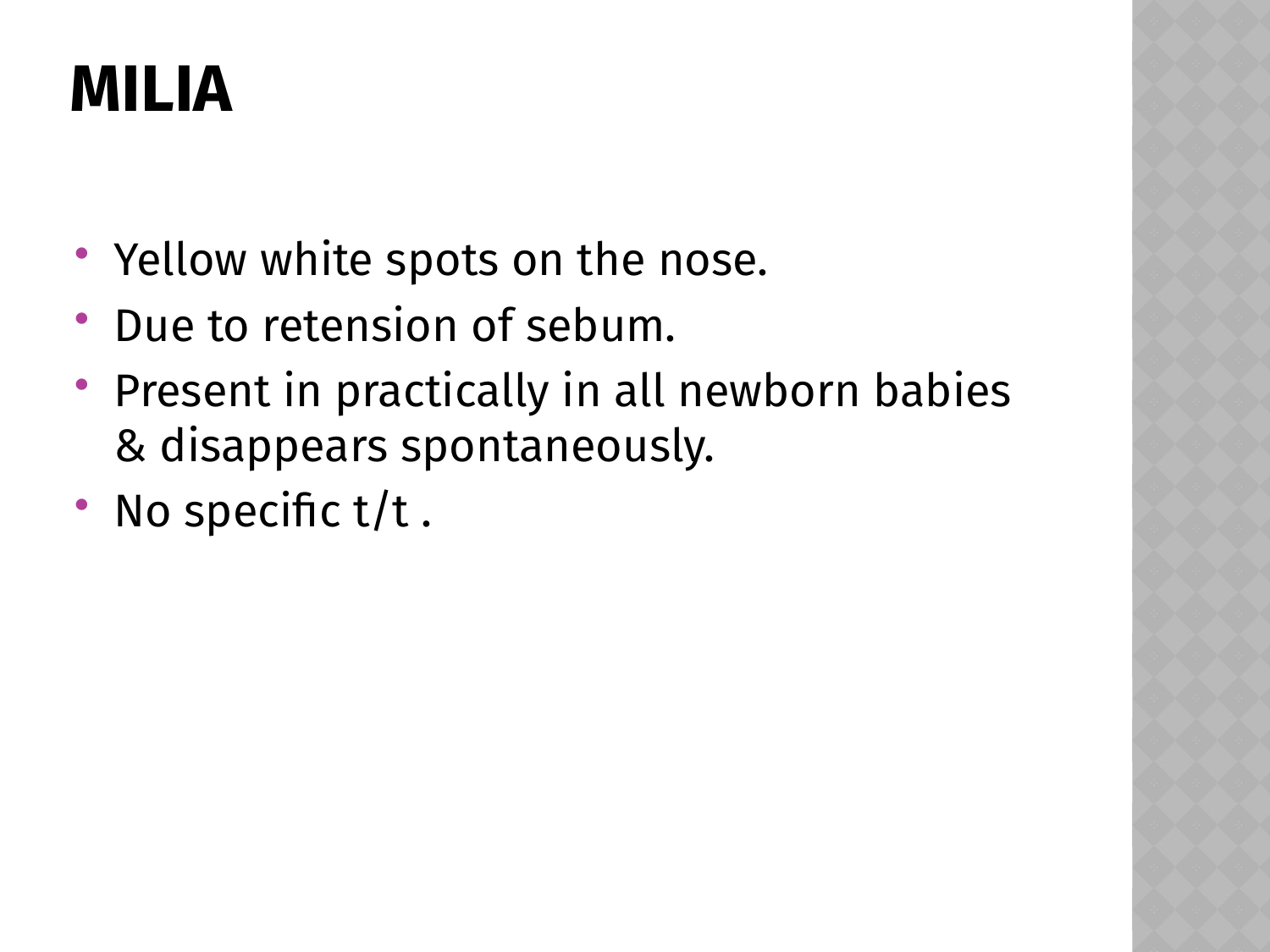

# Milia
Yellow white spots on the nose.
Due to retension of sebum.
Present in practically in all newborn babies & disappears spontaneously.
No specific t/t .